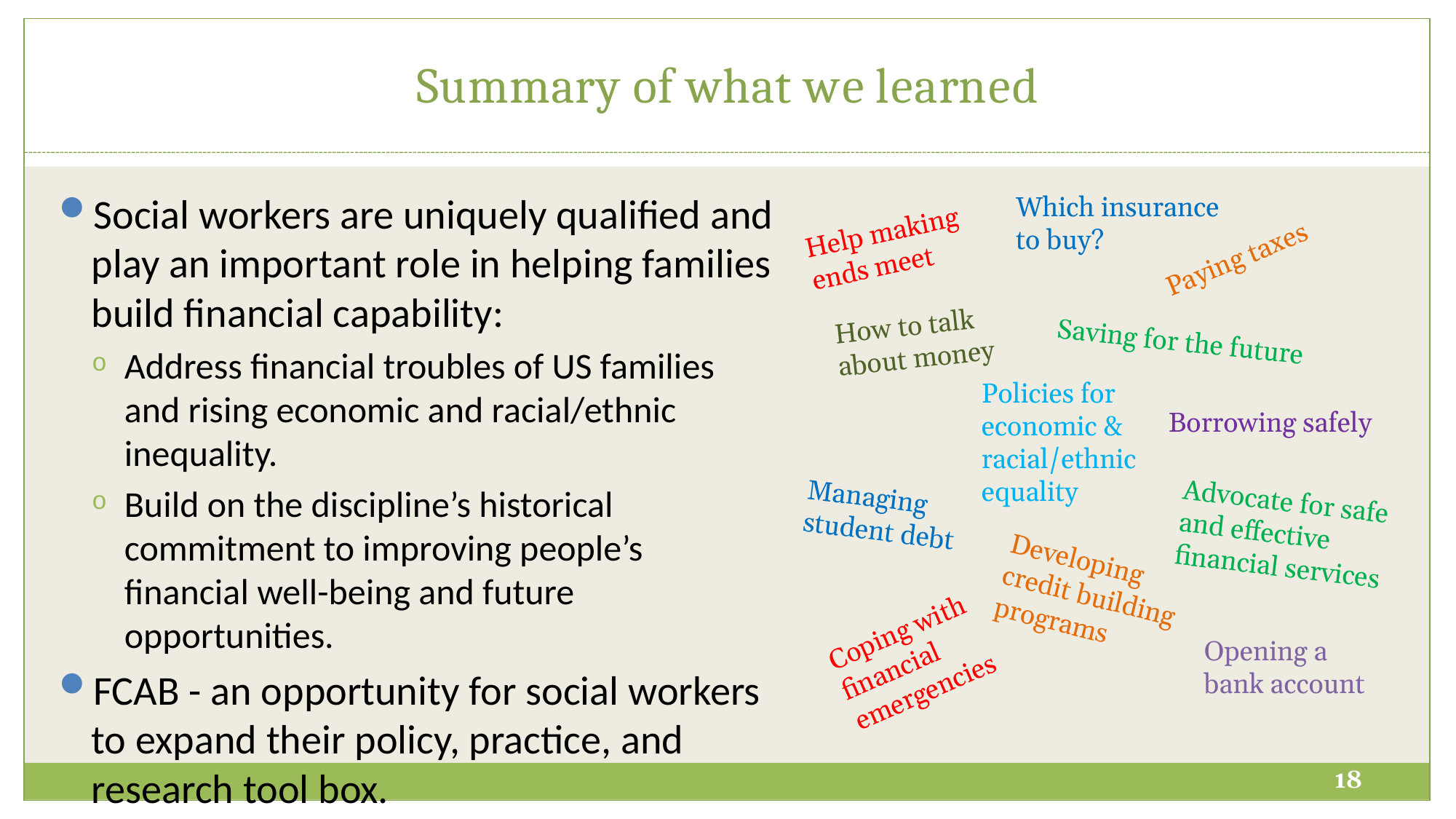

# Summary of what we learned
Social workers are uniquely qualified and play an important role in helping families build financial capability:
Address financial troubles of US families and rising economic and racial/ethnic inequality.
Build on the discipline’s historical commitment to improving people’s financial well-being and future opportunities.
FCAB - an opportunity for social workers to expand their policy, practice, and research tool box.

Which insurance to buy?
Help making ends meet
Paying taxes
How to talk
about money
Saving for the future
Policies for economic & racial/ethnic equality
Borrowing safely
Managing student debt
Advocate for safe and effective financial services
Developing credit building programs
Coping with
financial emergencies
Opening a
bank account